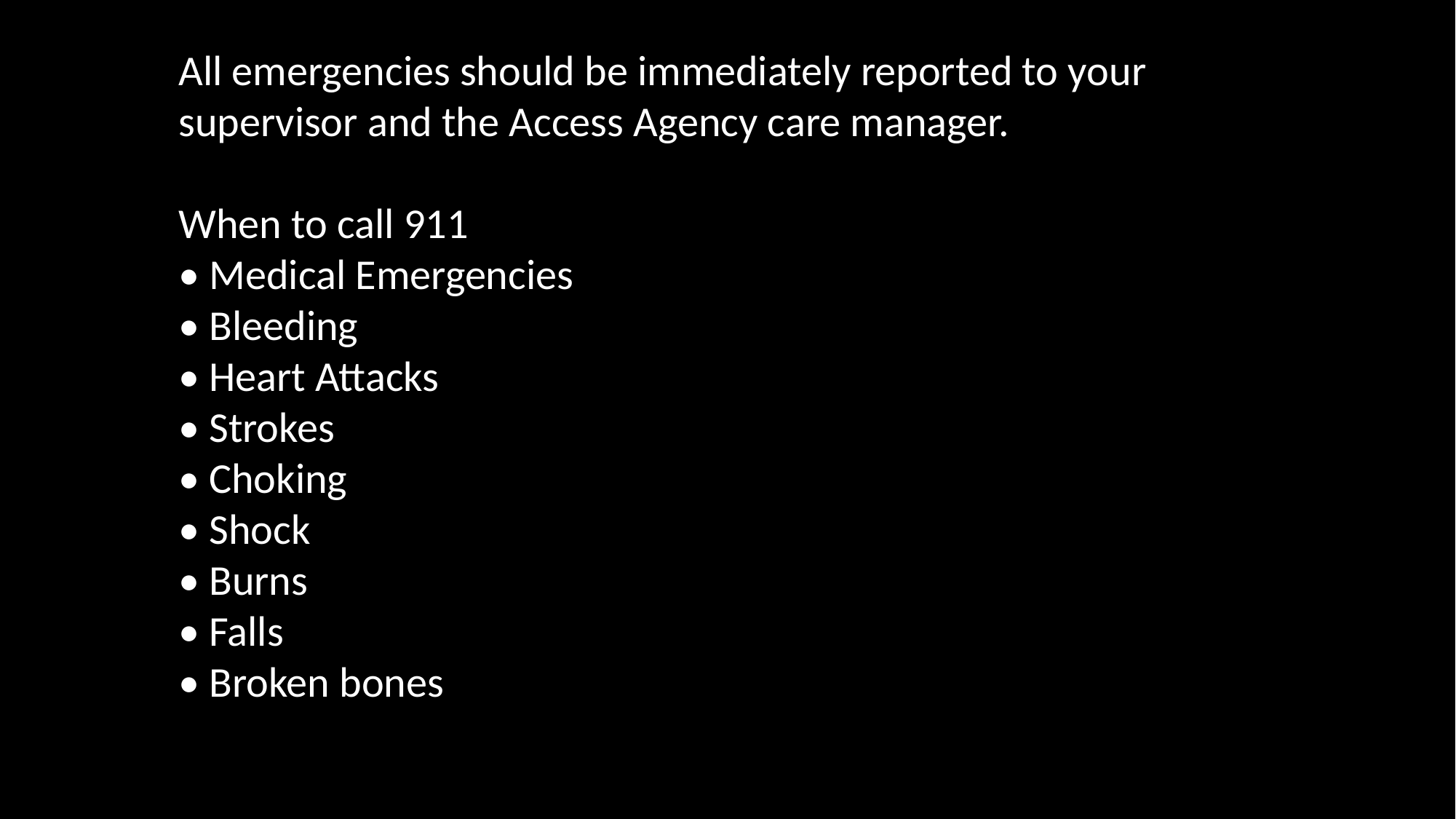

All emergencies should be immediately reported to your supervisor and the Access Agency care manager.

When to call 911
• Medical Emergencies
• Bleeding
• Heart Attacks
• Strokes
• Choking
• Shock
• Burns
• Falls
• Broken bones